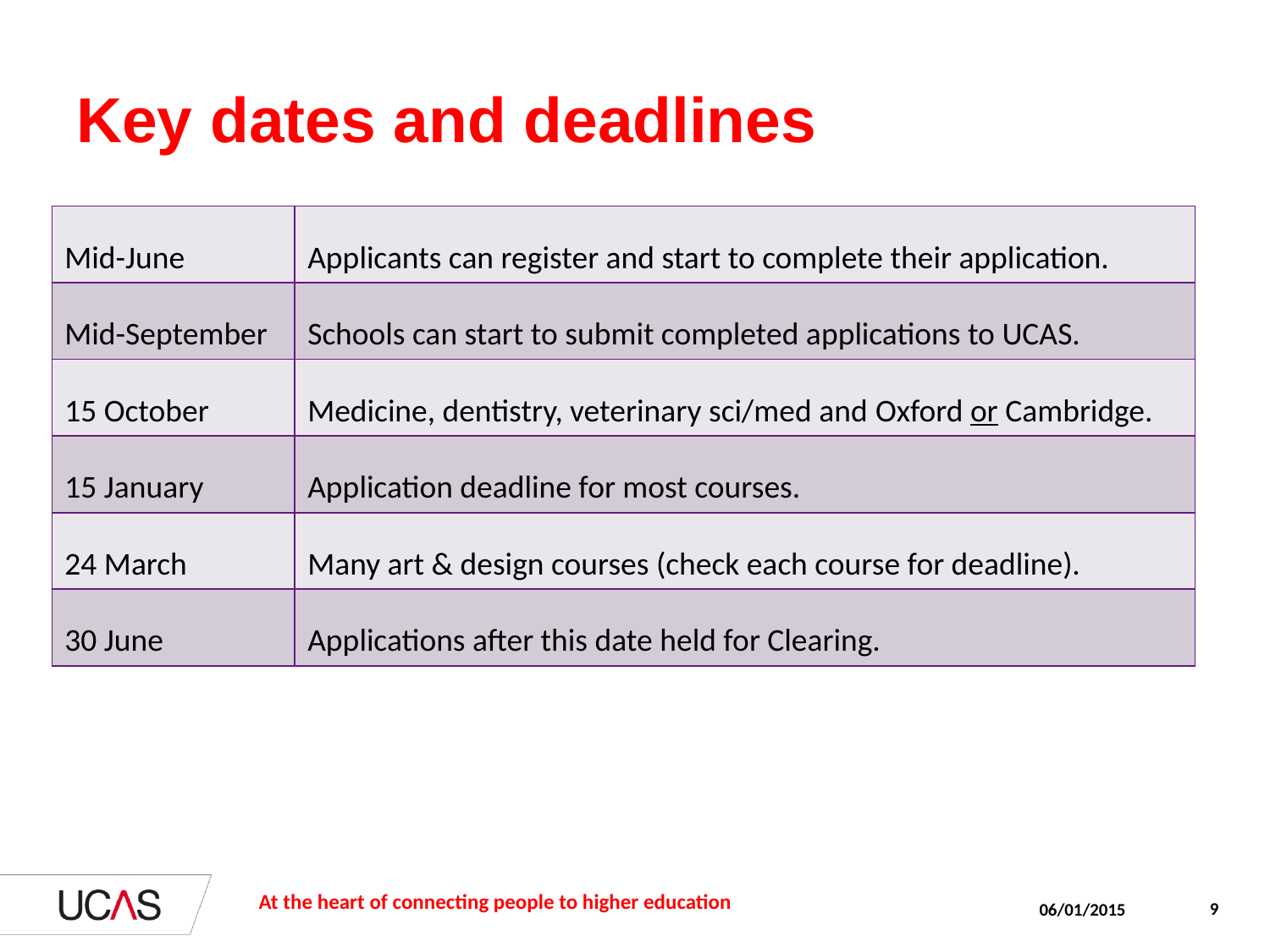

# Key dates and deadlines

| Mid-June | Applicants can register and start to complete their application. |
| --- | --- |
| Mid-September | Schools can start to submit completed applications to UCAS. |
| 15 October | Medicine, dentistry, veterinary sci/med and Oxford or Cambridge. |
| 15 January | Application deadline for most courses. |
| 24 March | Many art & design courses (check each course for deadline). |
| 30 June | Applications after this date held for Clearing. |
At the heart of connecting people to higher education